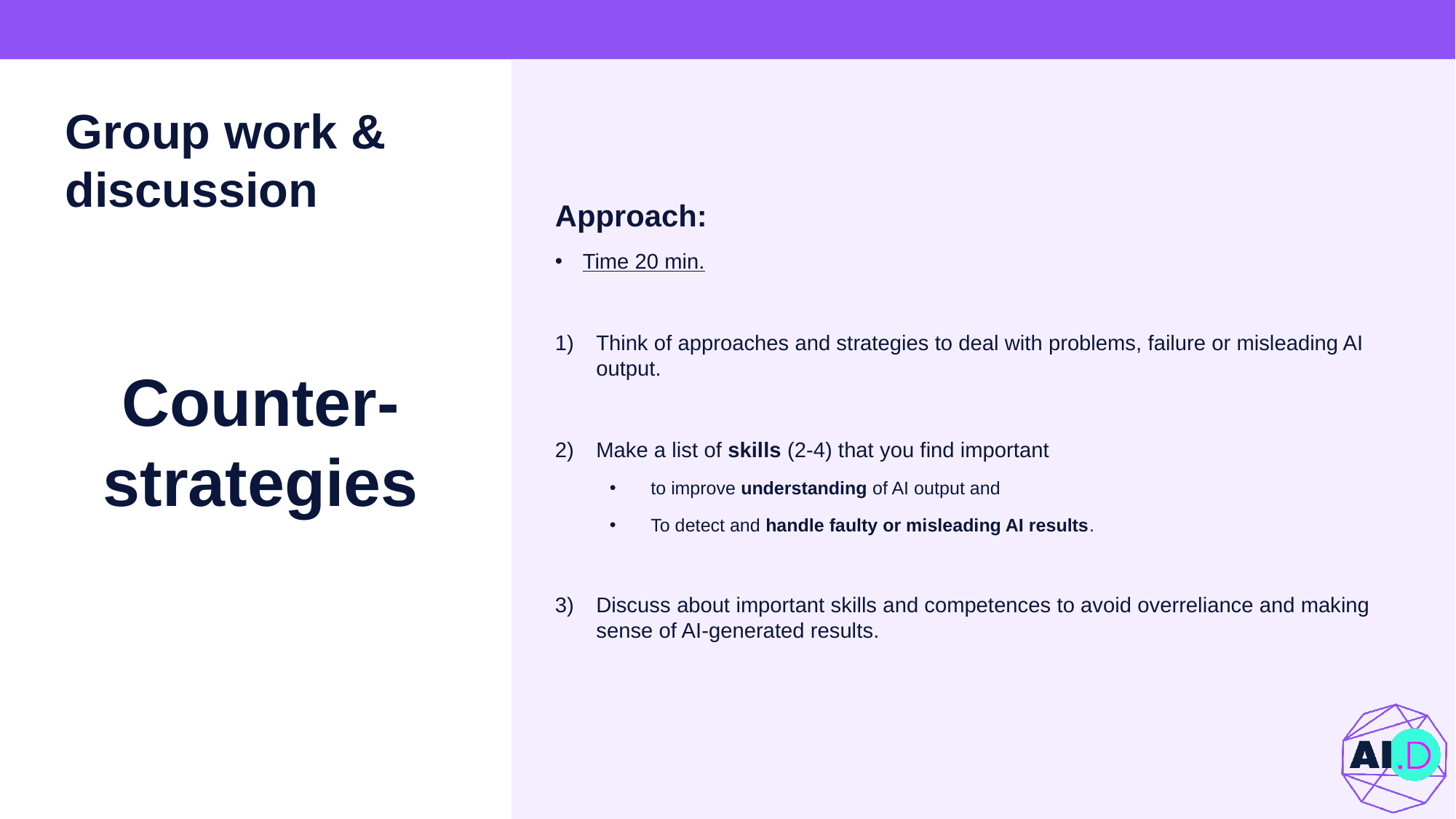

# Group work & discussion
Approach:
Time 20 min.

Think of approaches and strategies to deal with problems, failure or misleading AI output.

Make a list of skills (2-4) that you find important
to improve understanding of AI output and
To detect and handle faulty or misleading AI results.

Discuss about important skills and competences to avoid overreliance and making sense of AI-generated results.
Counter-strategies